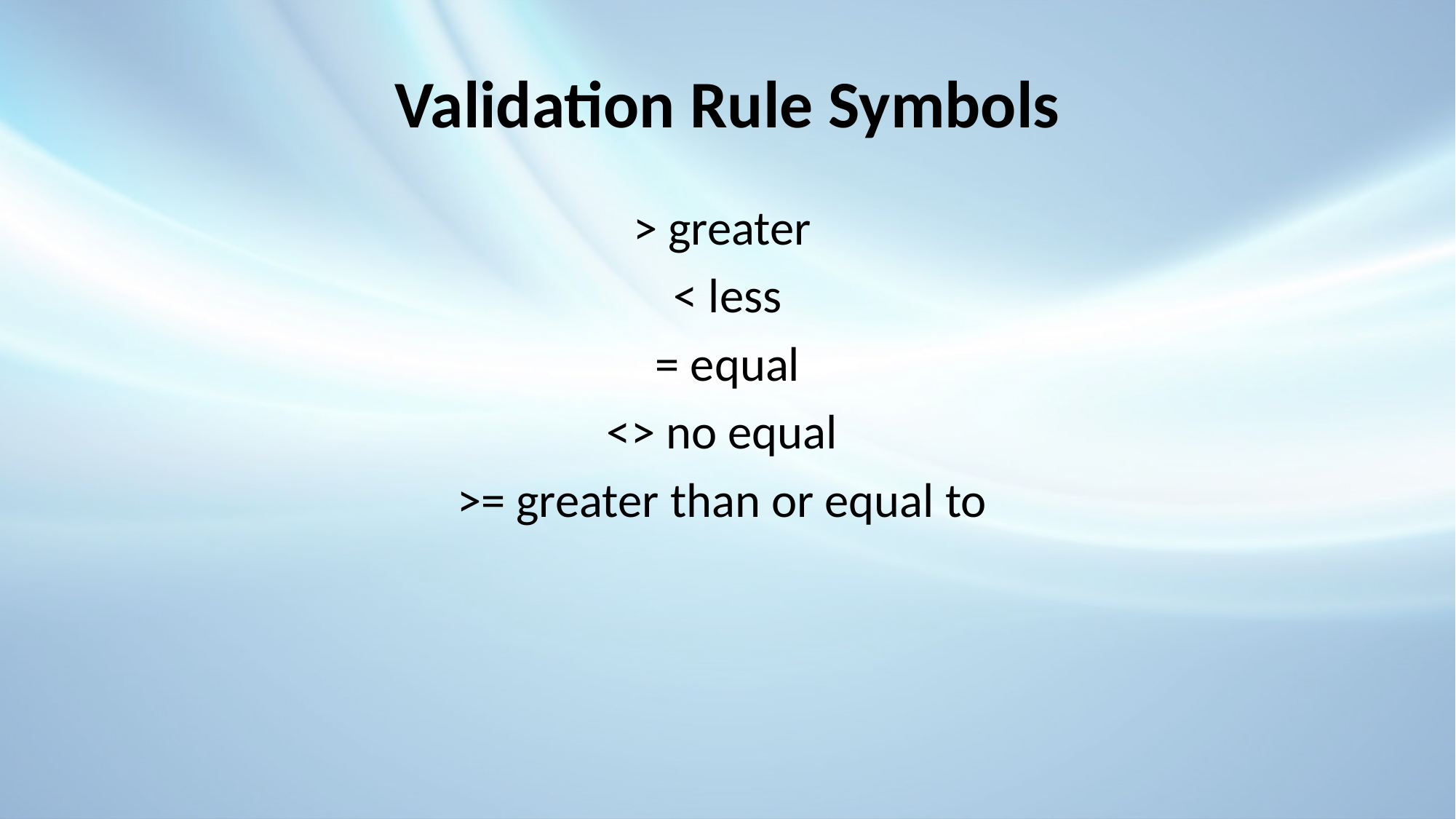

# Validation Rule Symbols
> greater
< less
= equal
<> no equal
>= greater than or equal to